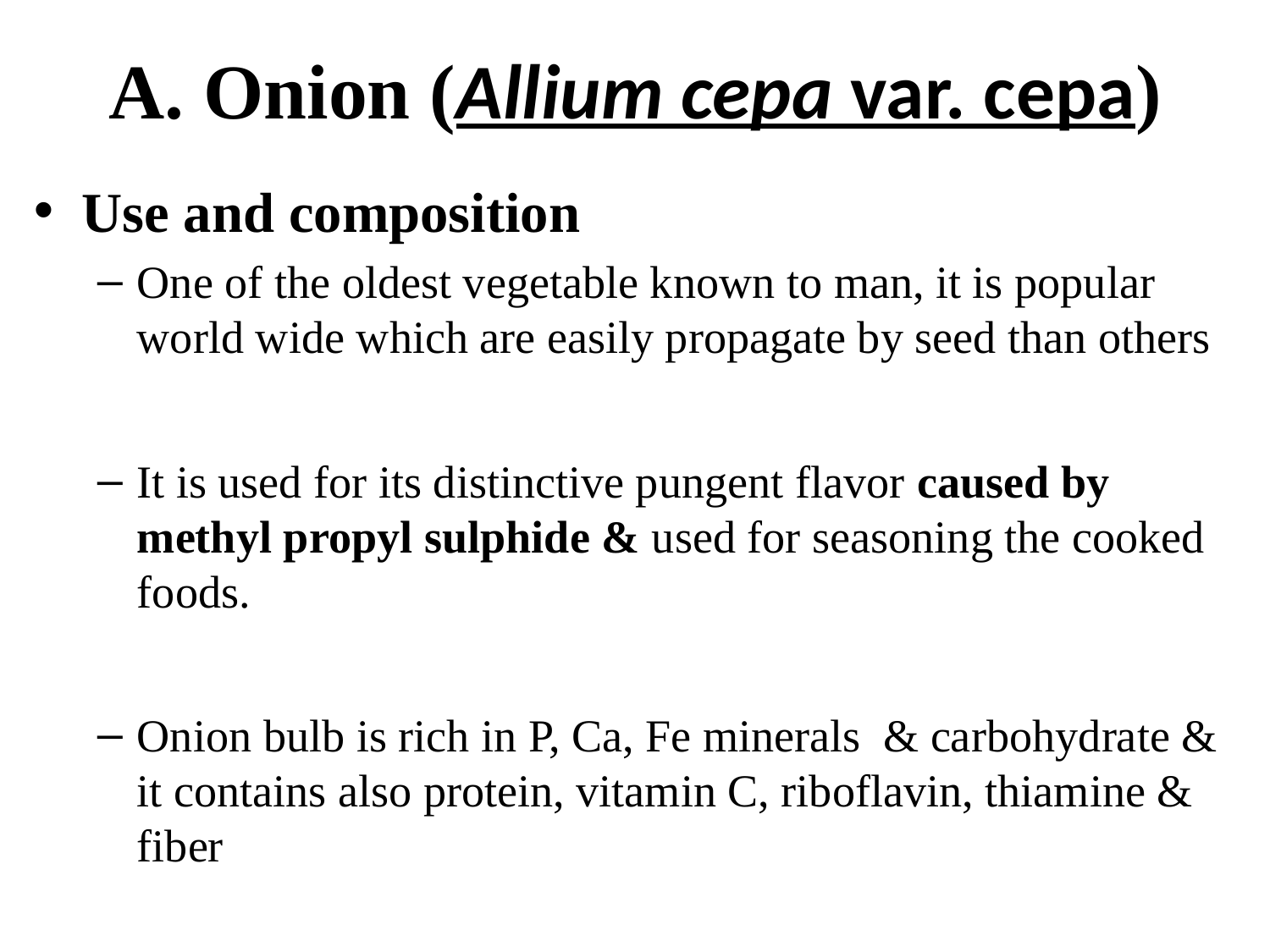

# A. Onion (Allium cepa var. cepa)
Use and composition
One of the oldest vegetable known to man, it is popular world wide which are easily propagate by seed than others

It is used for its distinctive pungent flavor caused by methyl propyl sulphide & used for seasoning the cooked foods.

Onion bulb is rich in P, Ca, Fe minerals  & carbohydrate & it contains also protein, vitamin C, riboflavin, thiamine & fiber